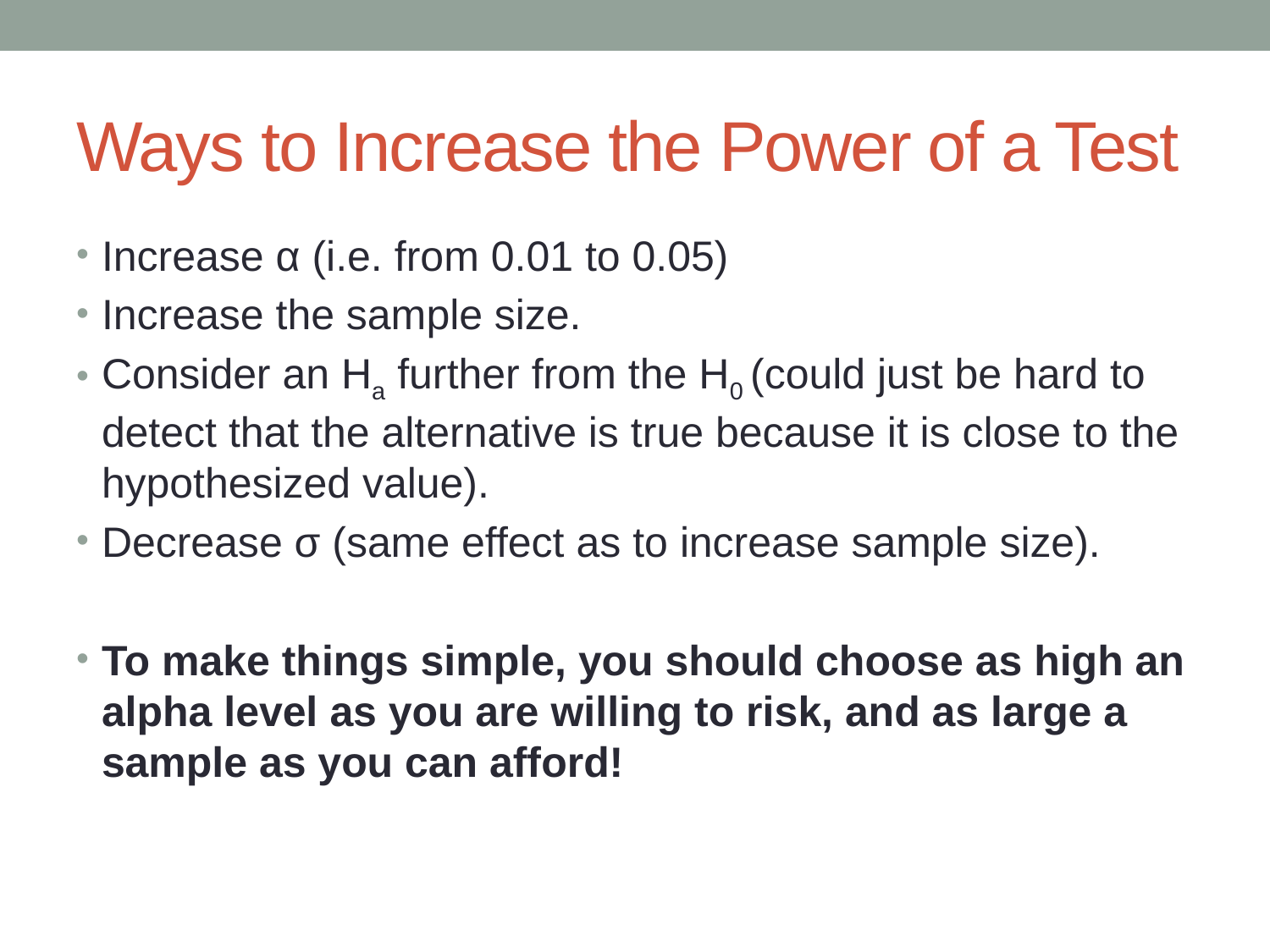

# Ways to Increase the Power of a Test
Increase α (i.e. from 0.01 to 0.05)
Increase the sample size.
Consider an Ha further from the H0 (could just be hard to detect that the alternative is true because it is close to the hypothesized value).
Decrease σ (same effect as to increase sample size).

To make things simple, you should choose as high an alpha level as you are willing to risk, and as large a sample as you can afford!